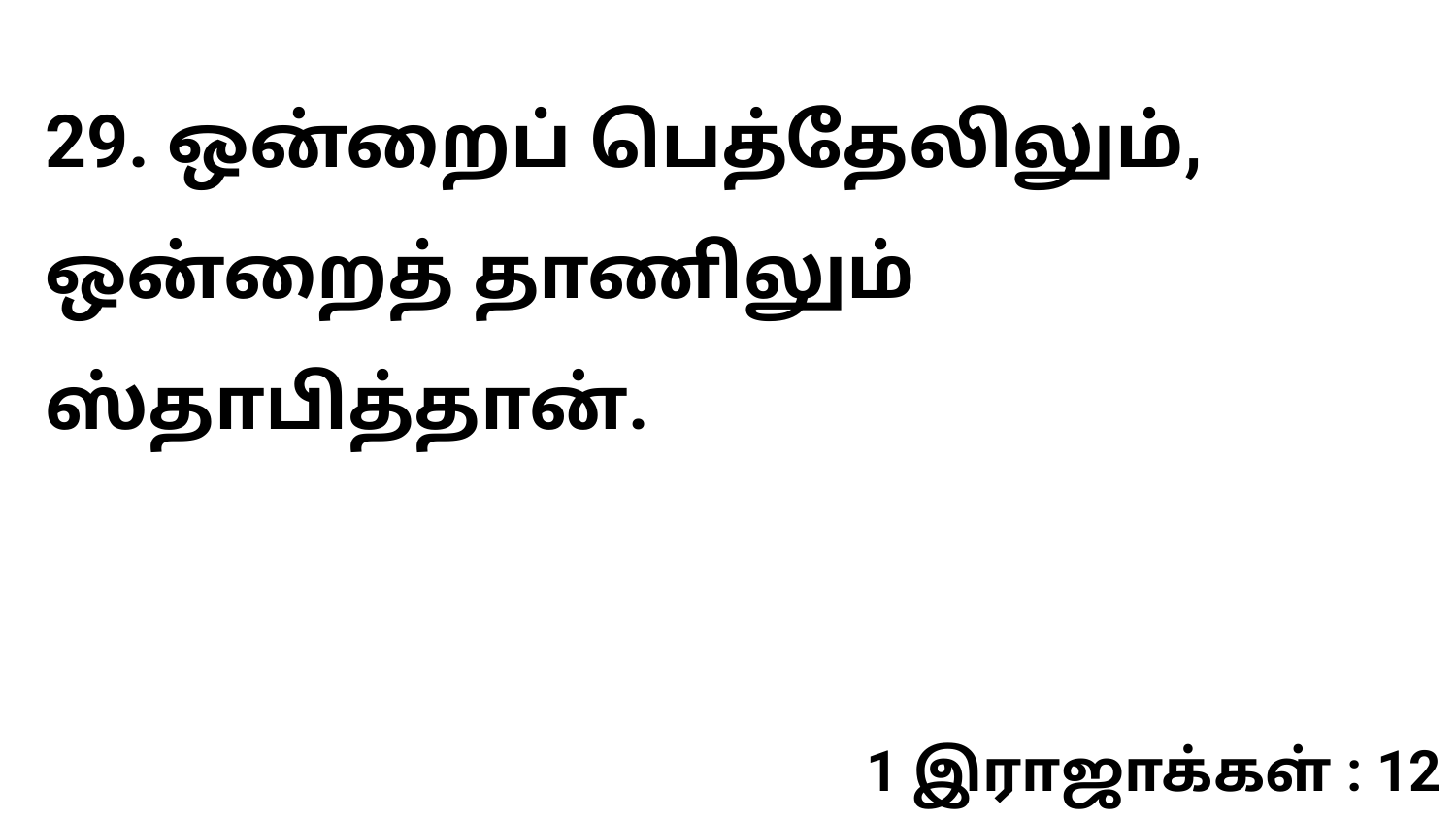

29. ஒன்றைப் பெத்தேலிலும், ஒன்றைத் தாணிலும் ஸ்தாபித்தான்.
1 இராஜாக்கள் : 12